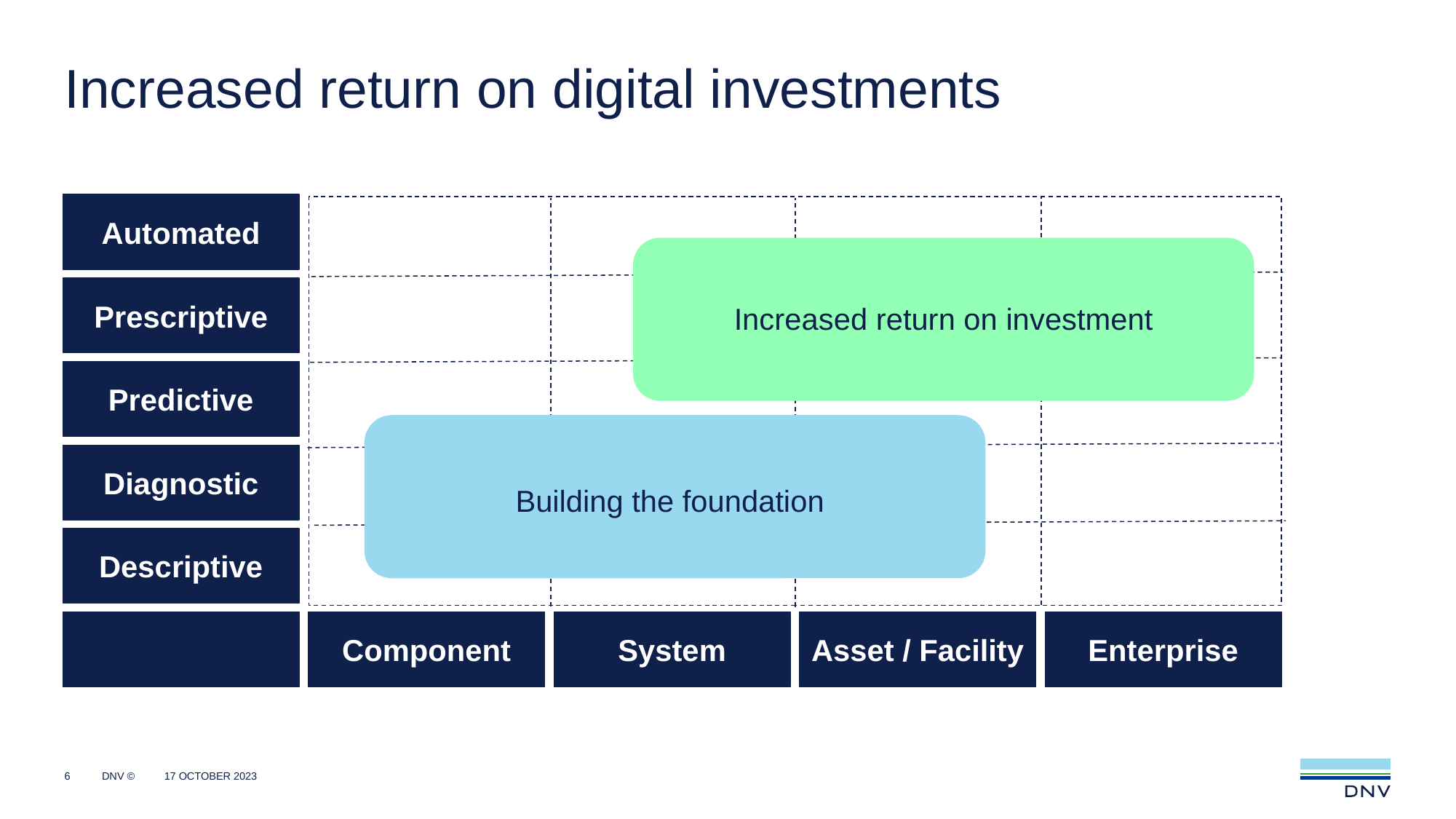

# Increased return on digital investments
Automated

Increased return on investment
Prescriptive
Predictive

Building the foundation
Diagnostic
Descriptive

Component
System
Asset / Facility
Enterprise
6